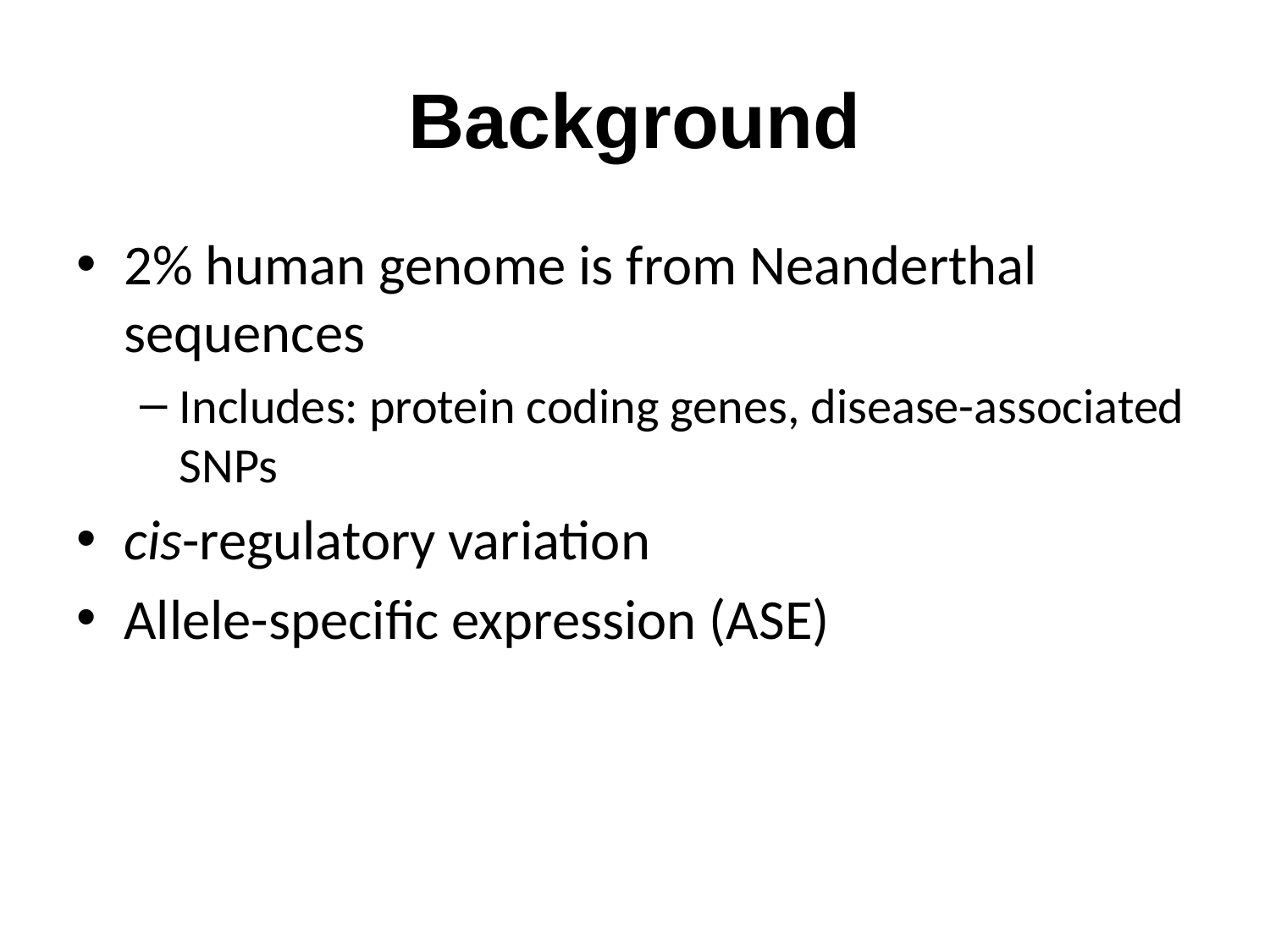

# Background
2% human genome is from Neanderthal sequences
Includes: protein coding genes, disease-associated SNPs
cis-regulatory variation
Allele-specific expression (ASE)